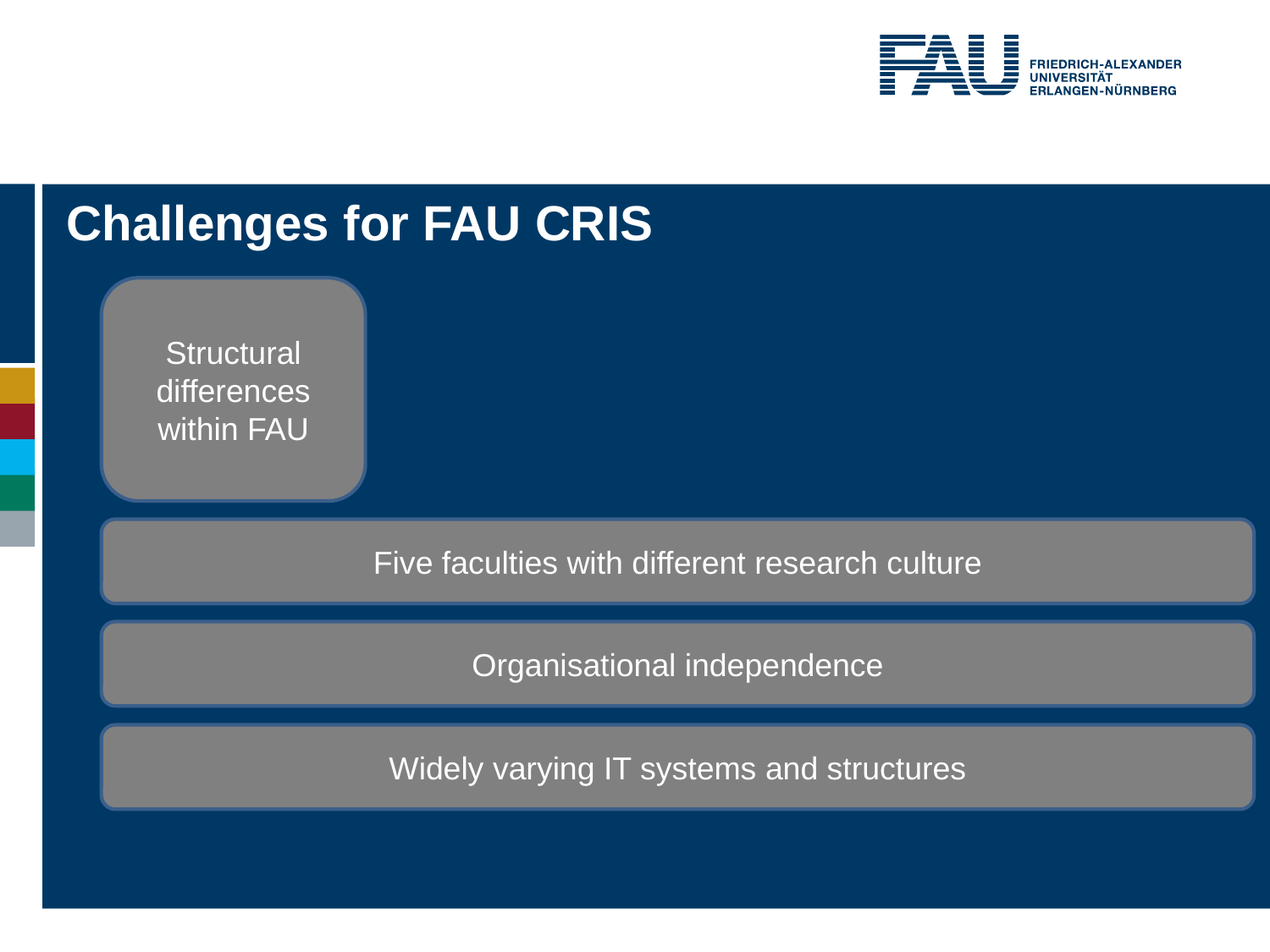

# Challenges for FAU CRIS
Structural differences within FAU
Five faculties with different research culture
Organisational independence
Widely varying IT systems and structures